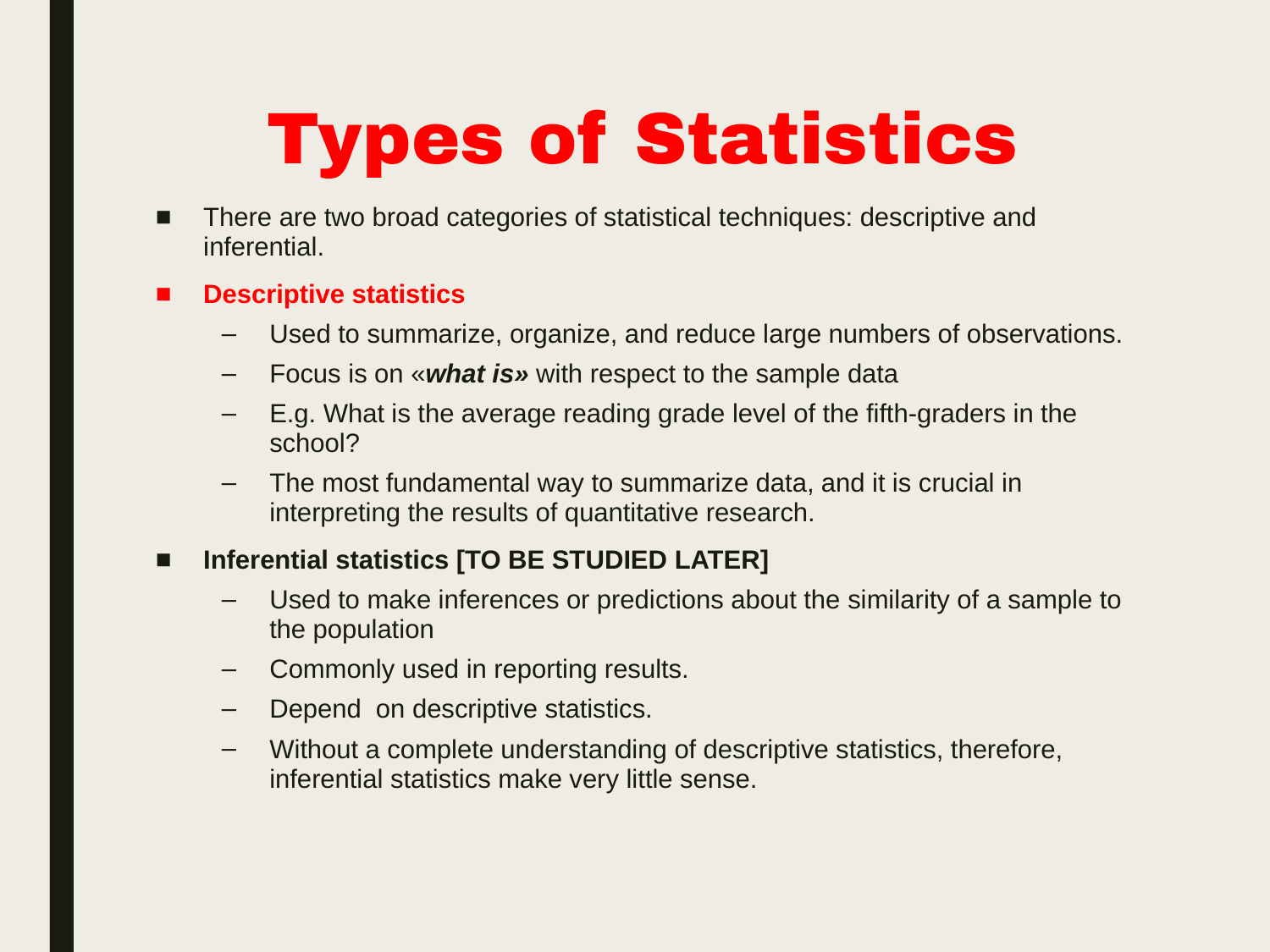

# Types of Statistics
There are two broad categories of statistical techniques: descriptive and inferential.
Descriptive statistics
Used to summarize, organize, and reduce large numbers of observations.
Focus is on «what is» with respect to the sample data
E.g. What is the average reading grade level of the fifth-graders in the school?
The most fundamental way to summarize data, and it is crucial in interpreting the results of quantitative research.
Inferential statistics [TO BE STUDIED LATER]
Used to make inferences or predictions about the similarity of a sample to the population
Commonly used in reporting results.
Depend  on descriptive statistics.
Without a complete understanding of descriptive statistics, therefore, inferential statistics make very little sense.